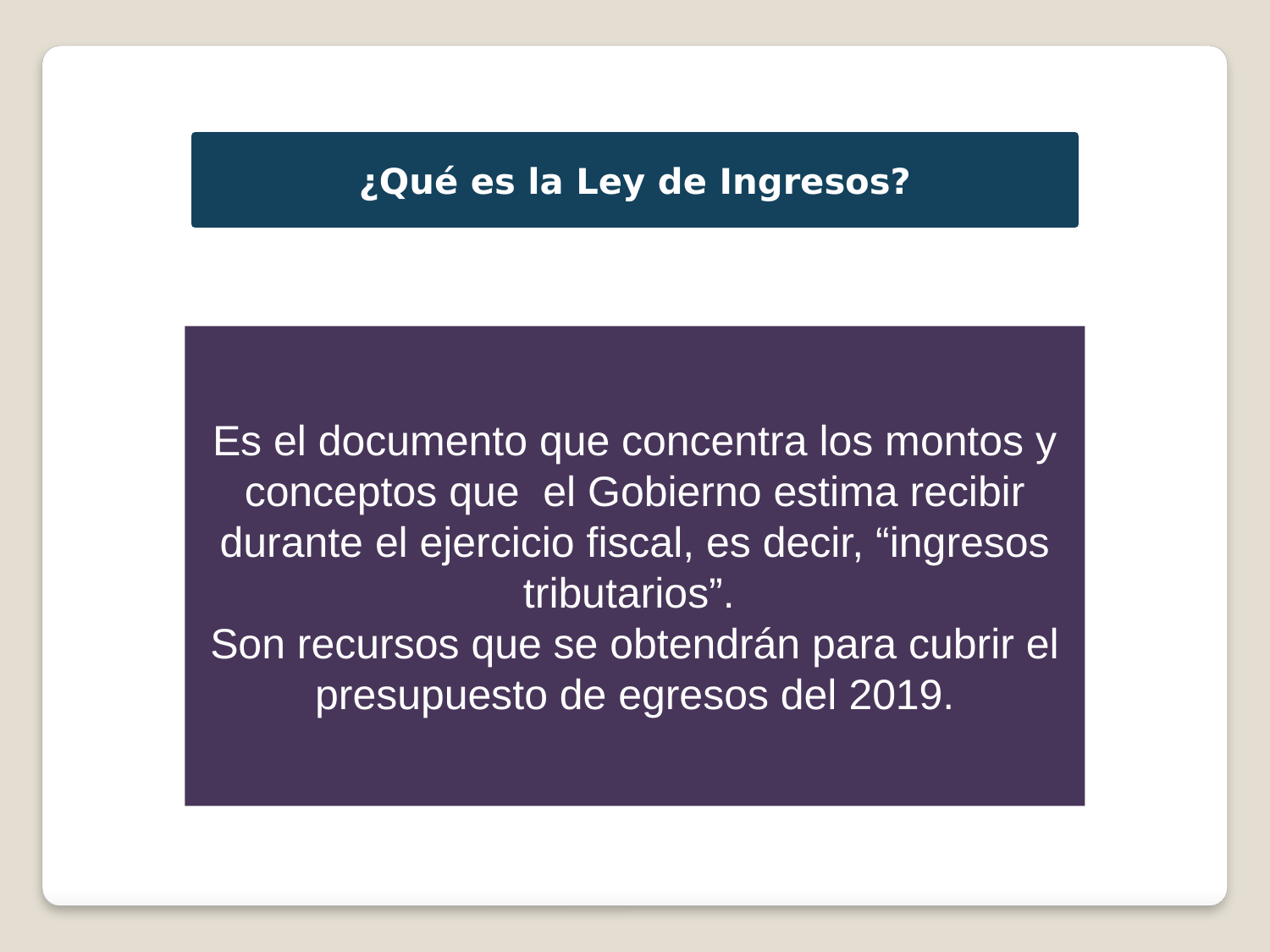

¿Qué es la Ley de Ingresos?
Es el documento que concentra los montos y conceptos que  el Gobierno estima recibir durante el ejercicio fiscal, es decir, “ingresos tributarios”.
Son recursos que se obtendrán para cubrir el presupuesto de egresos del 2019.